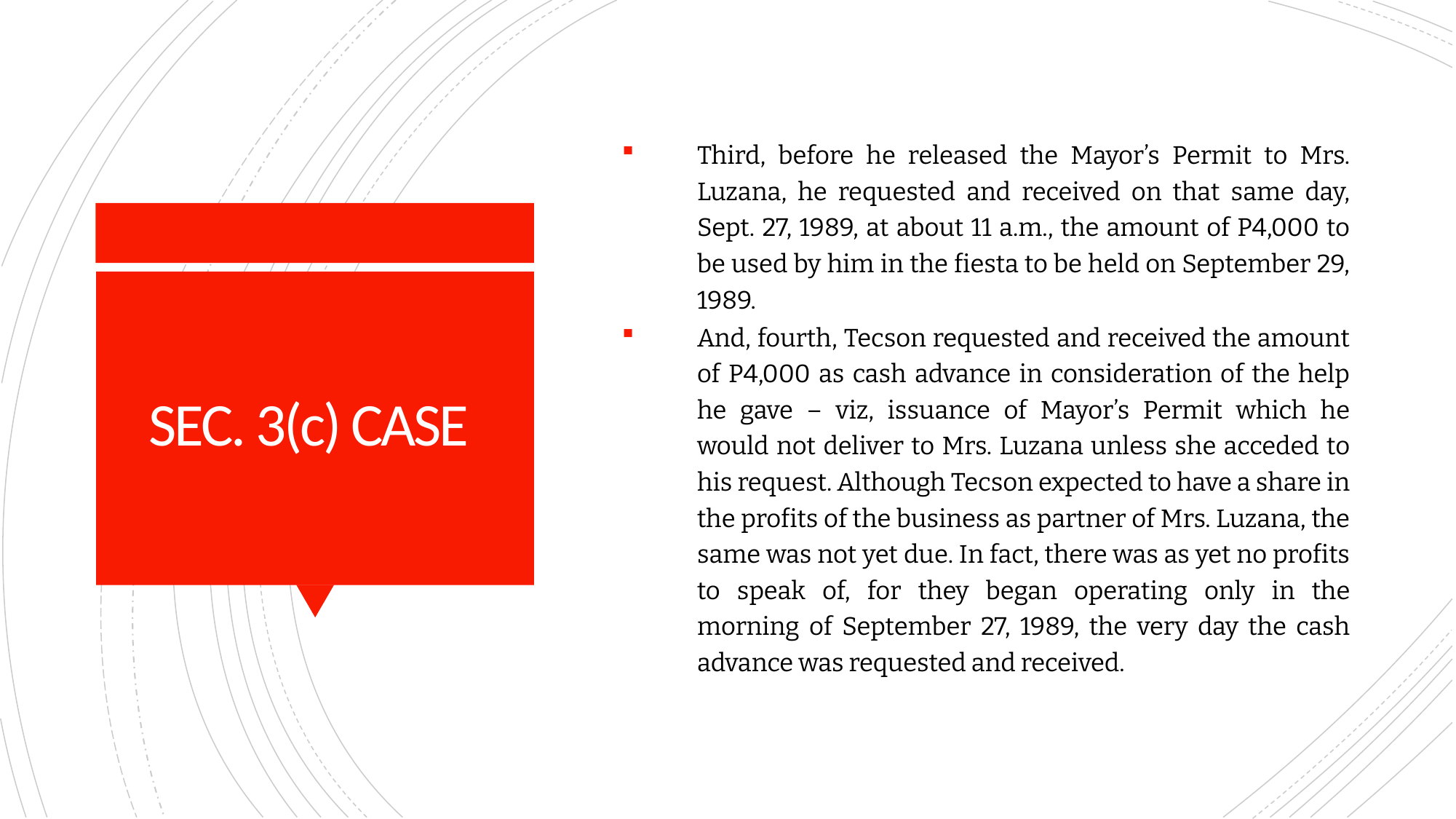

Third, before he released the Mayor’s Permit to Mrs. Luzana, he requested and received on that same day, Sept. 27, 1989, at about 11 a.m., the amount of P4,000 to be used by him in the fiesta to be held on September 29, 1989.
And, fourth, Tecson requested and received the amount of P4,000 as cash advance in consideration of the help he gave – viz, issuance of Mayor’s Permit which he would not deliver to Mrs. Luzana unless she acceded to his request. Although Tecson expected to have a share in the profits of the business as partner of Mrs. Luzana, the same was not yet due. In fact, there was as yet no profits to speak of, for they began operating only in the morning of September 27, 1989, the very day the cash advance was requested and received.

# SEC. 3(c) CASE